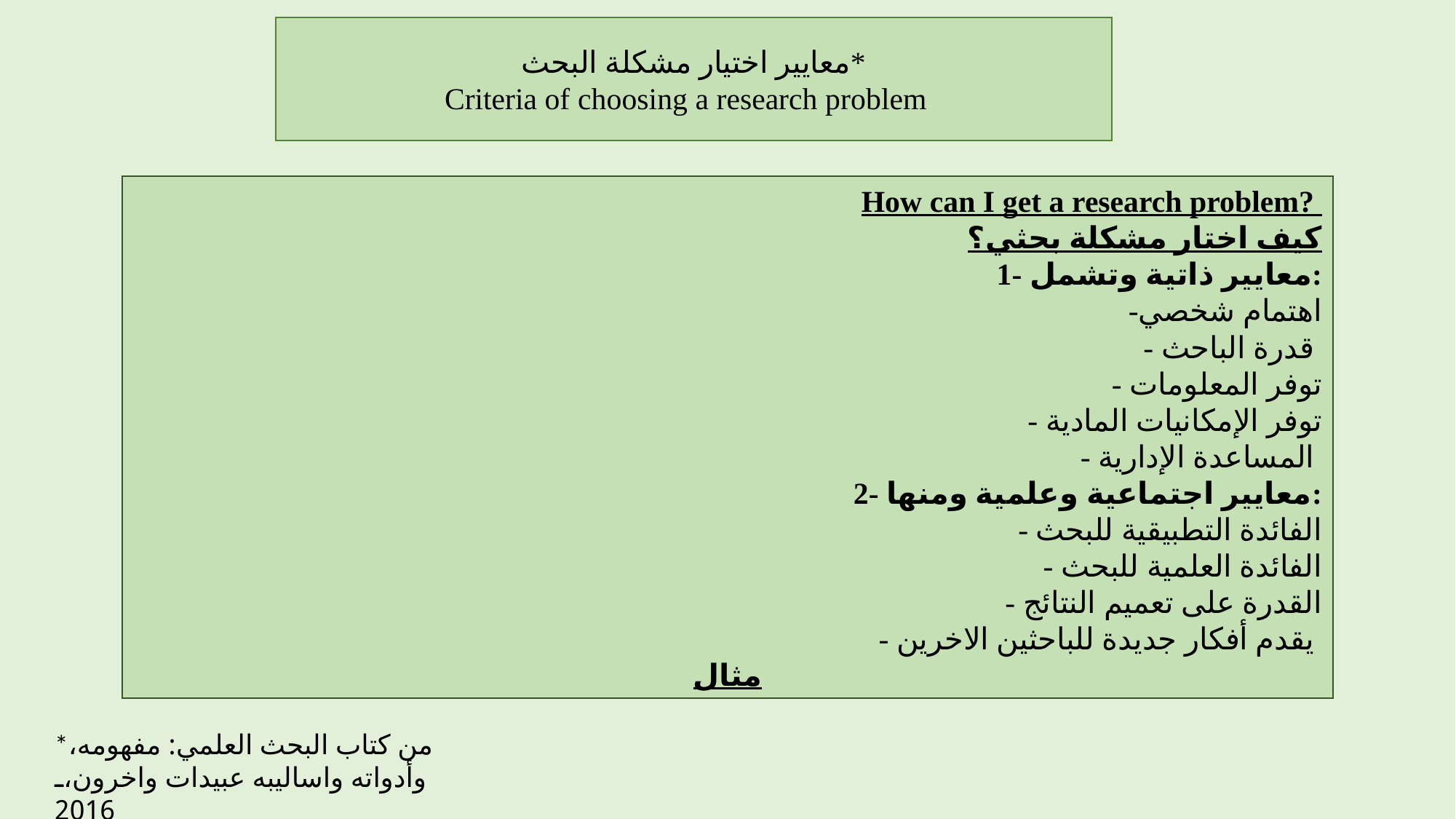

معايير اختيار مشكلة البحث*
Criteria of choosing a research problem
How can I get a research problem?
كيف اختار مشكلة بحثي؟
1- معايير ذاتية وتشمل:
-اهتمام شخصي
- قدرة الباحث
- توفر المعلومات
- توفر الإمكانيات المادية
- المساعدة الإدارية
2- معايير اجتماعية وعلمية ومنها:
- الفائدة التطبيقية للبحث
- الفائدة العلمية للبحث
- القدرة على تعميم النتائج
- يقدم أفكار جديدة للباحثين الاخرين
مثال
*من كتاب البحث العلمي: مفهومه، وأدواته واساليبه عبيدات واخرون، 2016